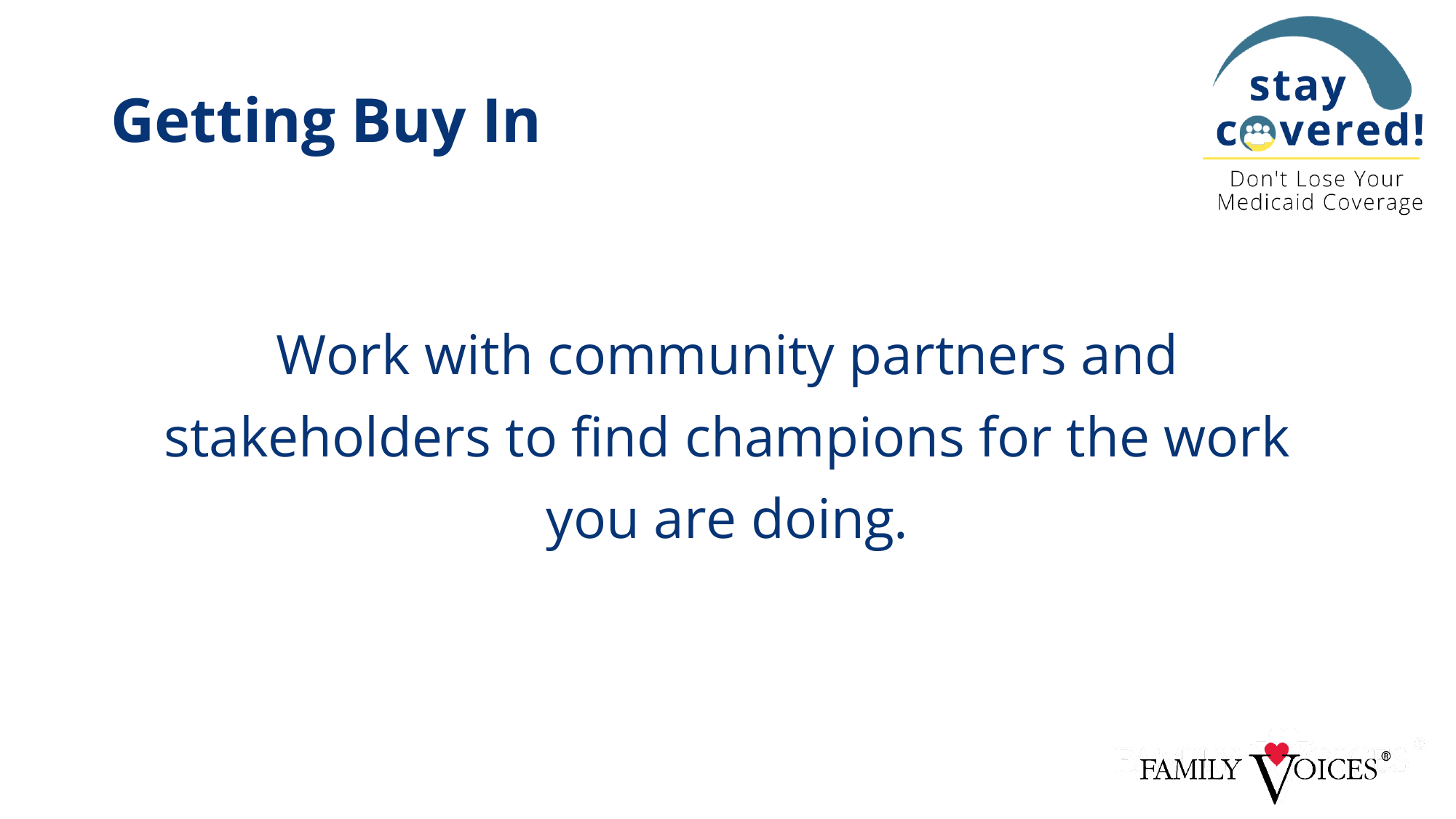

# Getting Buy In
Work with community partners and stakeholders to find champions for the work you are doing.